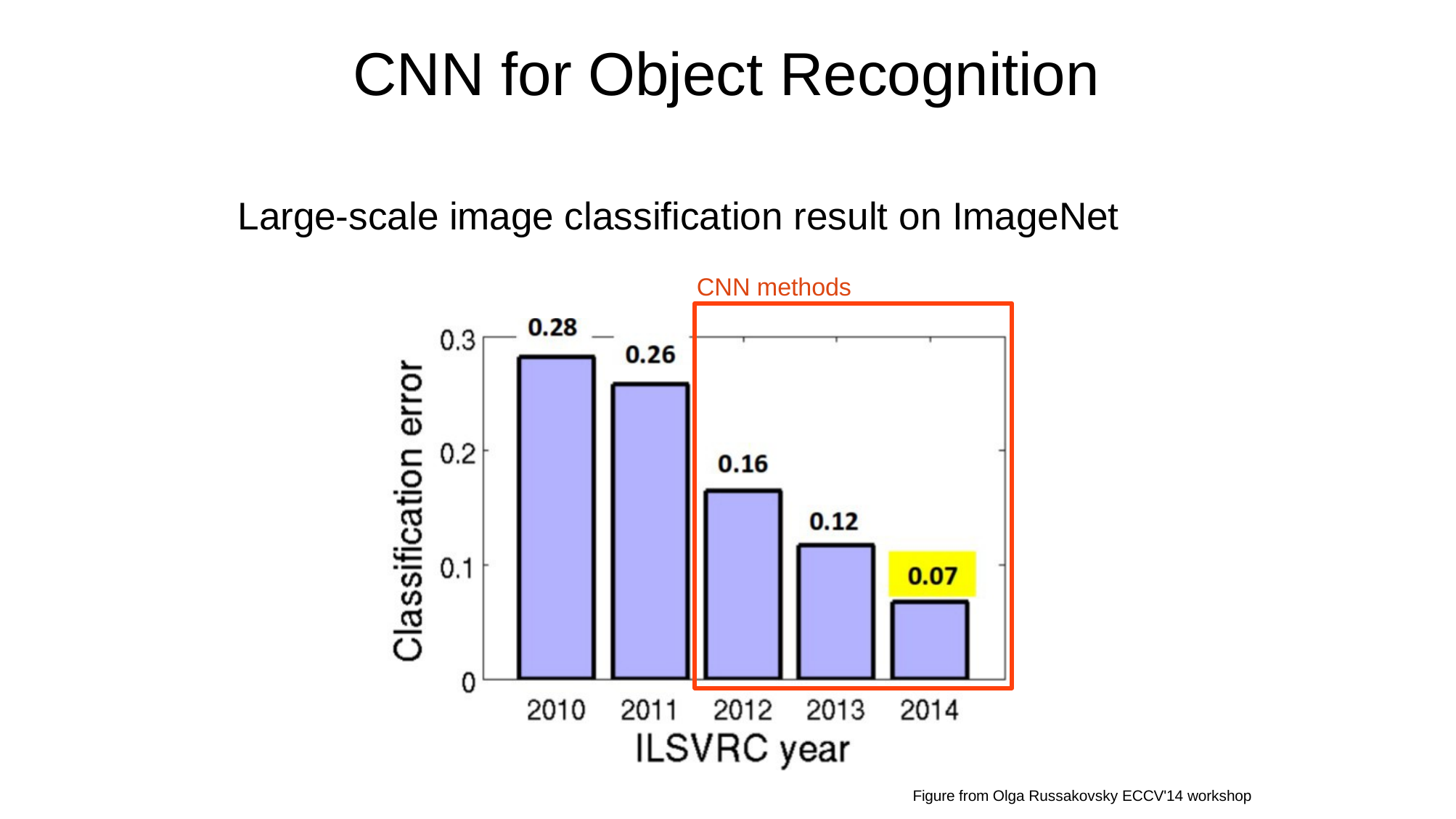

# CNN for Object Recognition
Large-scale image classification result on ImageNet
CNN methods

Figure from Olga Russakovsky ECCV'14 workshop